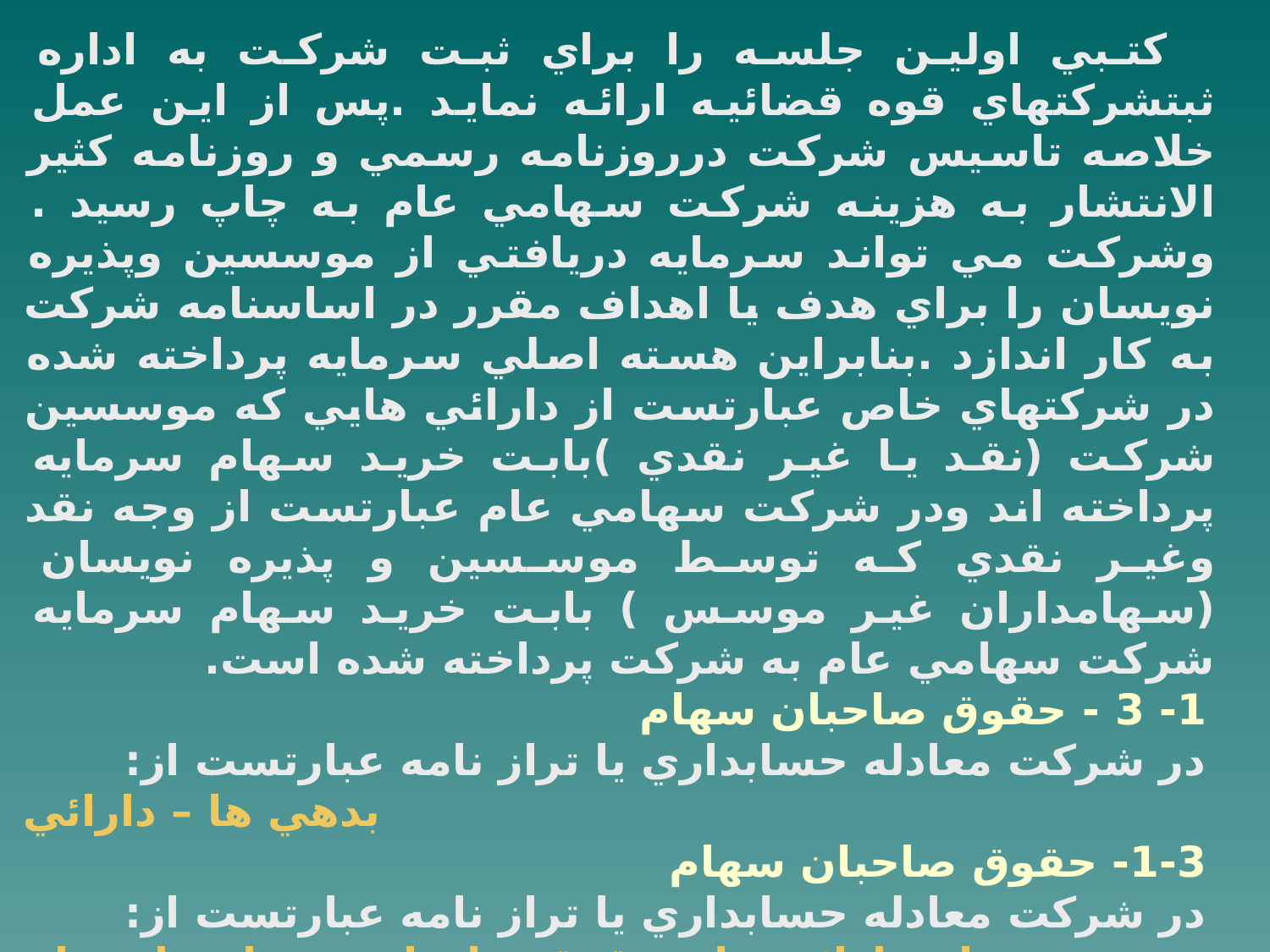

كتبي اولين جلسه را براي ثبت شركت به اداره ثبتشركتهاي قوه قضائيه ارائه نمايد .پس از اين عمل خلاصه تاسيس شركت درروزنامه رسمي و روزنامه كثير الانتشار به هزينه شركت سهامي عام به چاپ رسيد . وشركت مي تواند سرمايه دريافتي از موسسين وپذيره نويسان را براي هدف يا اهداف مقرر در اساسنامه شركت به كار اندازد .بنابراين هسته اصلي سرمايه پرداخته شده در شركتهاي خاص عبارتست از دارائي هايي كه موسسين شركت (نقد يا غير نقدي )بابت خريد سهام سرمايه پرداخته اند ودر شركت سهامي عام عبارتست از وجه نقد وغير نقدي كه توسط موسسين و پذيره نويسان (سهامداران غير موسس ) بابت خريد سهام سرمايه شركت سهامي عام به شركت پرداخته شده است.
1- 3 - حقوق صاحبان سهام
در شركت معادله حسابداري يا تراز نامه عبارتست از:
بدهي ها – دارائي
1-3- حقوق صاحبان سهام
در شركت معادله حسابداري يا تراز نامه عبارتست از:
بدهي ها – دارائي ها= حقوق صاحبان سرمايه يا سهام